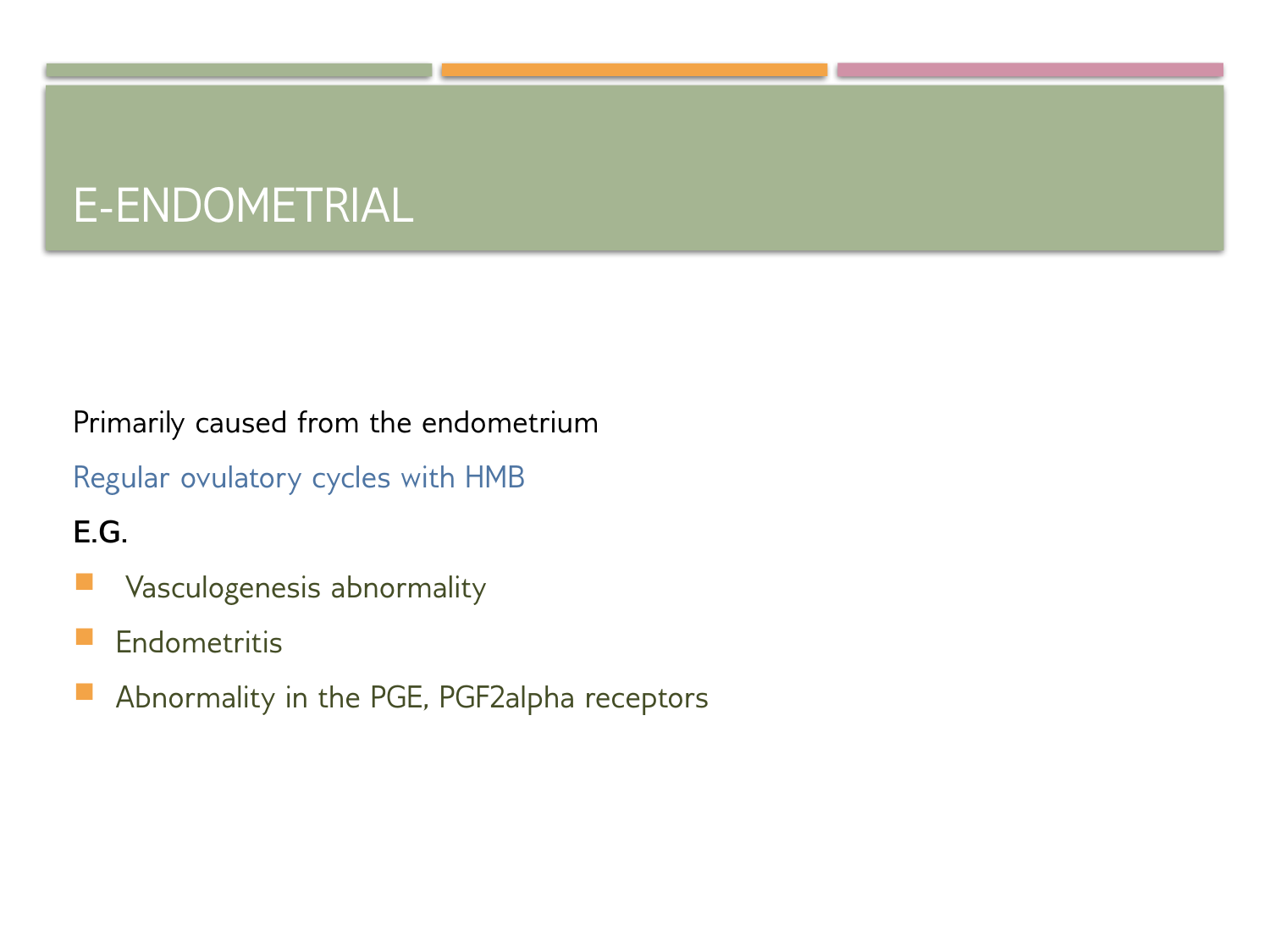

# E-Endometrial
Primarily caused from the endometrium
Regular ovulatory cycles with HMB
E.G.
 Vasculogenesis abnormality
Endometritis
Abnormality in the PGE, PGF2alpha receptors